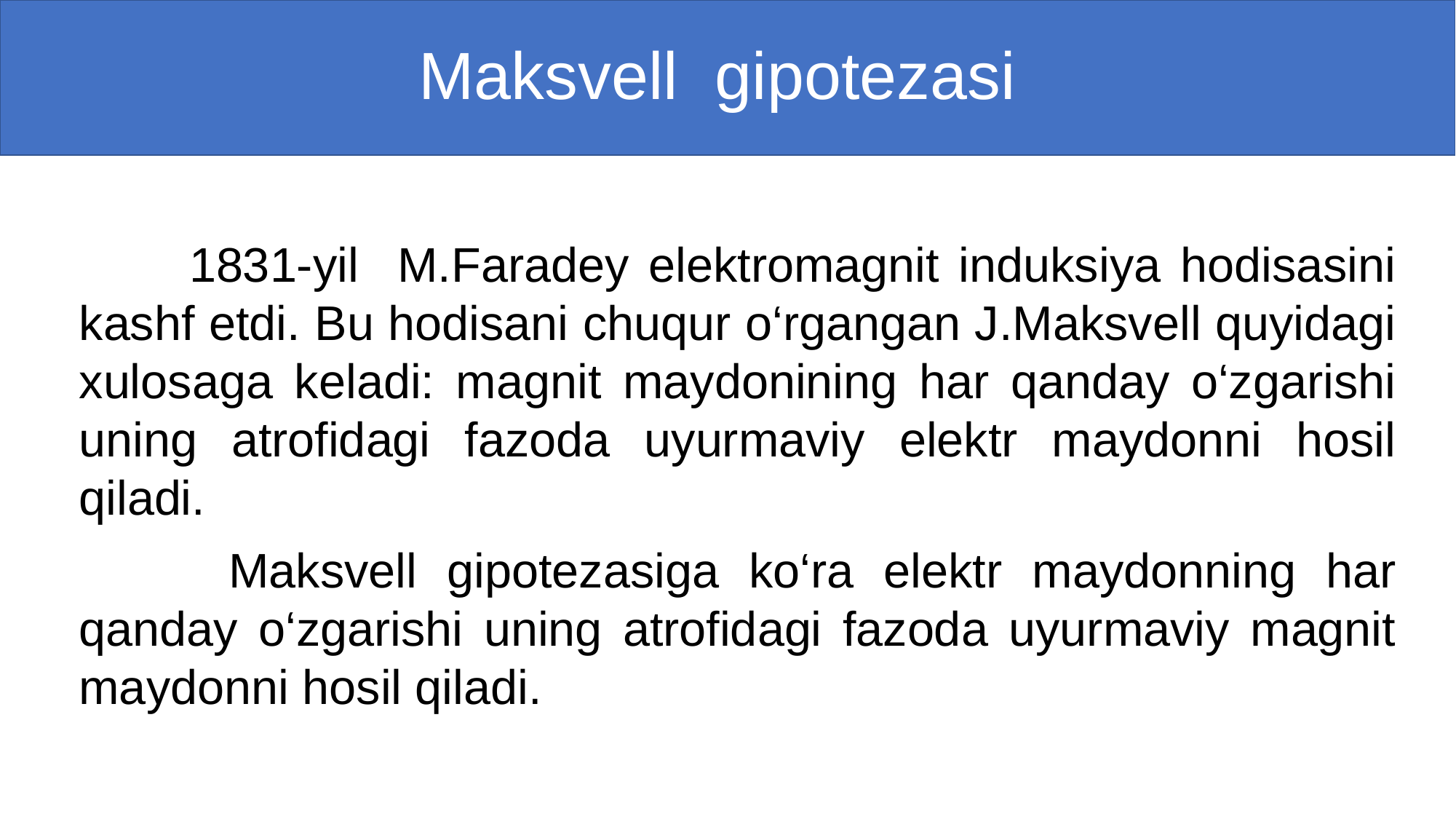

# Maksvell  gipotezasi
       1831-yil  M.Faradey elektromagnit induksiya hodisasini kashf etdi. Bu hodisani chuqur o‘rgangan J.Maksvell quyidagi xulosaga keladi: magnit maydonining har qanday o‘zgarishi uning atrofidagi fazoda uyurmaviy elektr maydonni hosil qiladi.
     Maksvell gipotezasiga ko‘ra elektr maydonning har qanday o‘zgarishi uning atrofidagi fazoda uyurmaviy magnit maydonni hosil qiladi.